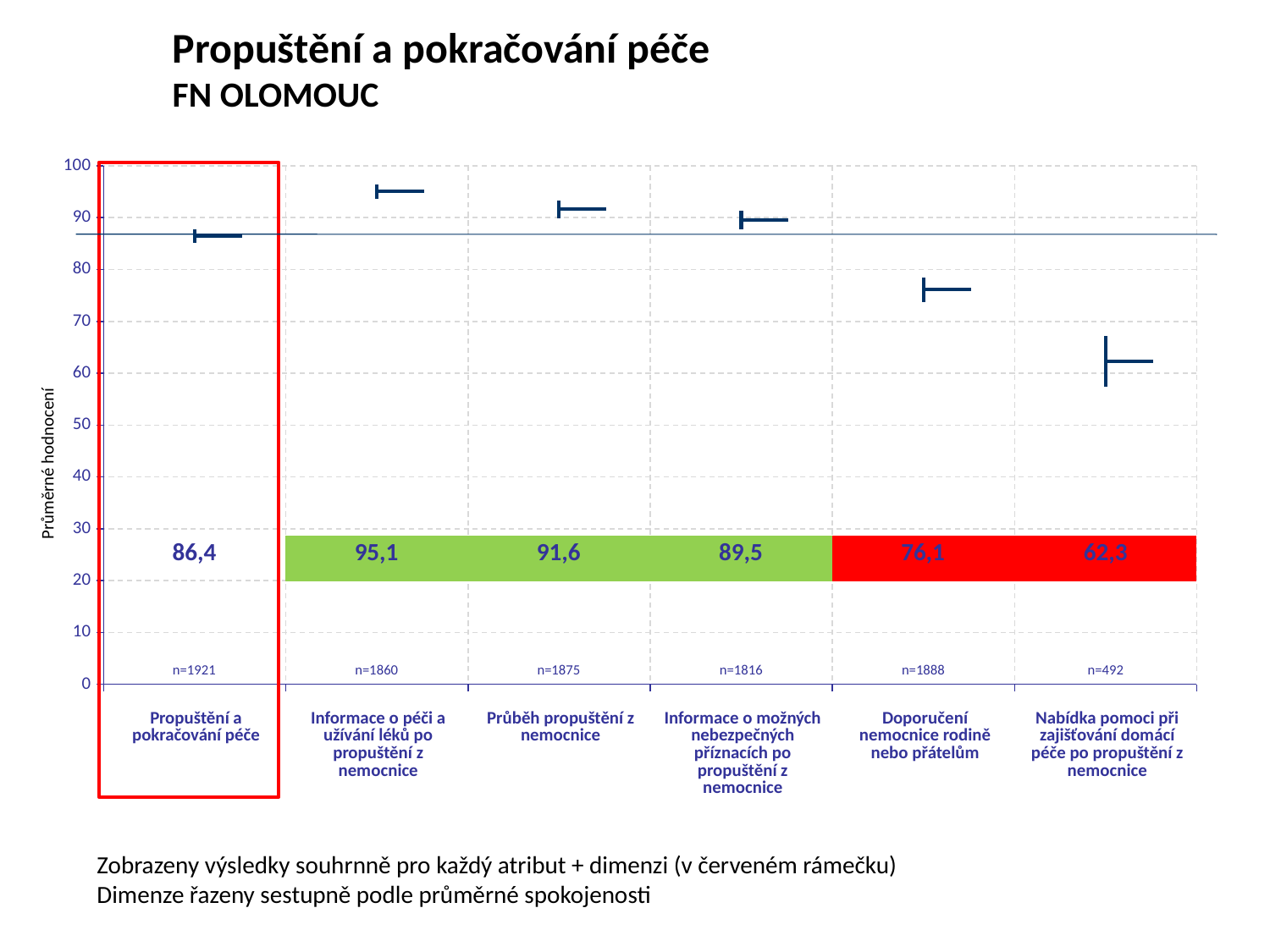

Propuštění a pokračování péče
FN OLOMOUC

[unsupported chart]

Průměrné hodnocení
| 86,4 | 95,1 | 91,6 | 89,5 | 76,1 | 62,3 |
| --- | --- | --- | --- | --- | --- |
| n=1921 | n=1860 | n=1875 | n=1816 | n=1888 | n=492 |
| --- | --- | --- | --- | --- | --- |
| Propuštění a pokračování péče | Informace o péči a užívání léků po propuštění z nemocnice | Průběh propuštění z nemocnice | Informace o možných nebezpečných příznacích po propuštění z nemocnice | Doporučení nemocnice rodině nebo přátelům | Nabídka pomoci při zajišťování domácí péče po propuštění z nemocnice |
| --- | --- | --- | --- | --- | --- |
Zobrazeny výsledky souhrnně pro každý atribut + dimenzi (v červeném rámečku)
Dimenze řazeny sestupně podle průměrné spokojenosti